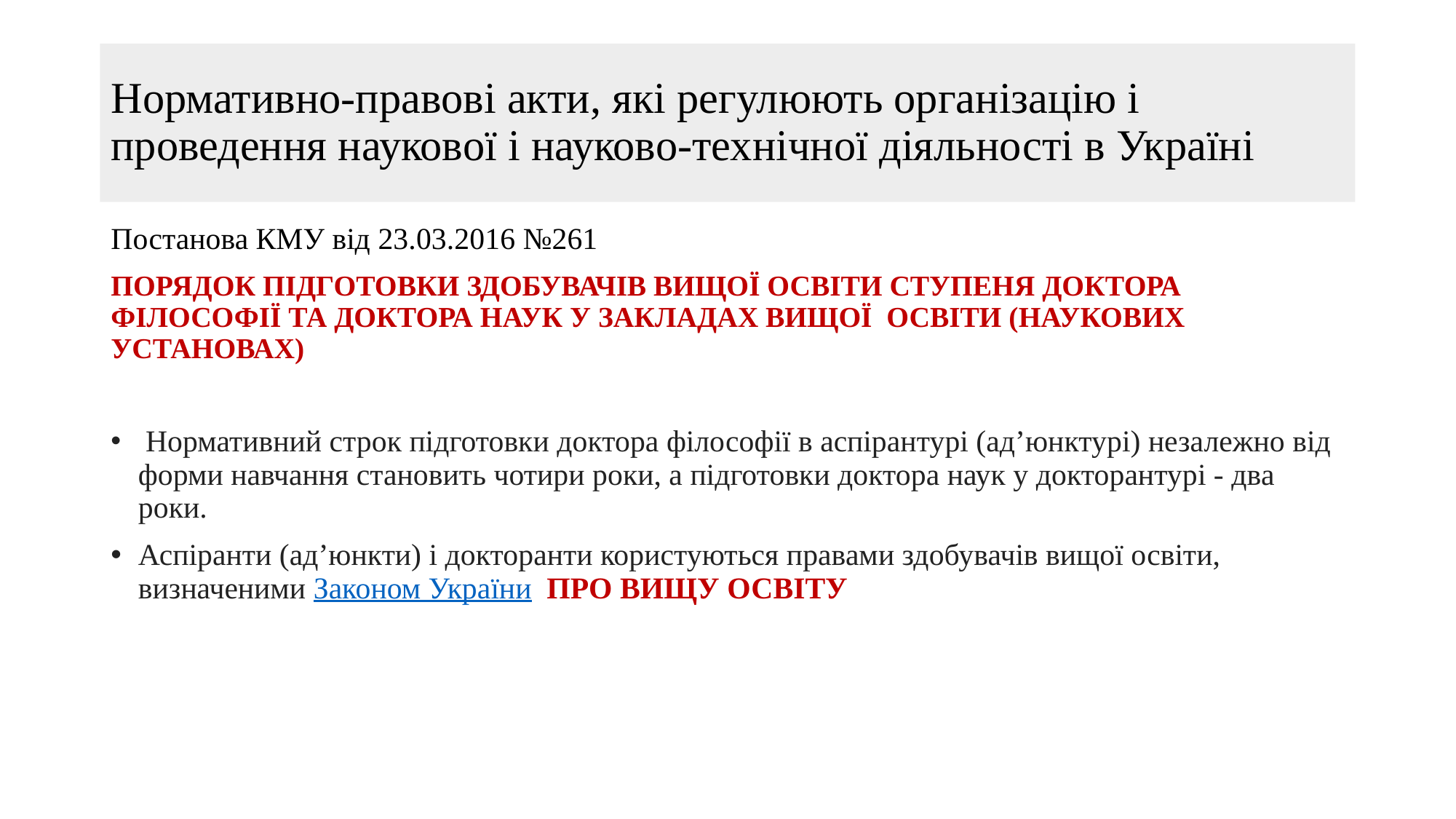

# Нормативно-правові акти, які регулюють організацію і проведення наукової і науково-технічної діяльності в Україні
Постанова КМУ від 23.03.2016 №261
ПОРЯДОК ПІДГОТОВКИ ЗДОБУВАЧІВ ВИЩОЇ ОСВІТИ СТУПЕНЯ ДОКТОРА ФІЛОСОФІЇ ТА ДОКТОРА НАУК У ЗАКЛАДАХ ВИЩОЇ  ОСВІТИ (НАУКОВИХ УСТАНОВАХ)

 Нормативний строк підготовки доктора філософії в аспірантурі (ад’юнктурі) незалежно від форми навчання становить чотири роки, а підготовки доктора наук у докторантурі - два роки.
Аспіранти (ад’юнкти) і докторанти користуються правами здобувачів вищої освіти, визначеними Законом України  ПРО ВИЩУ ОСВІТУ